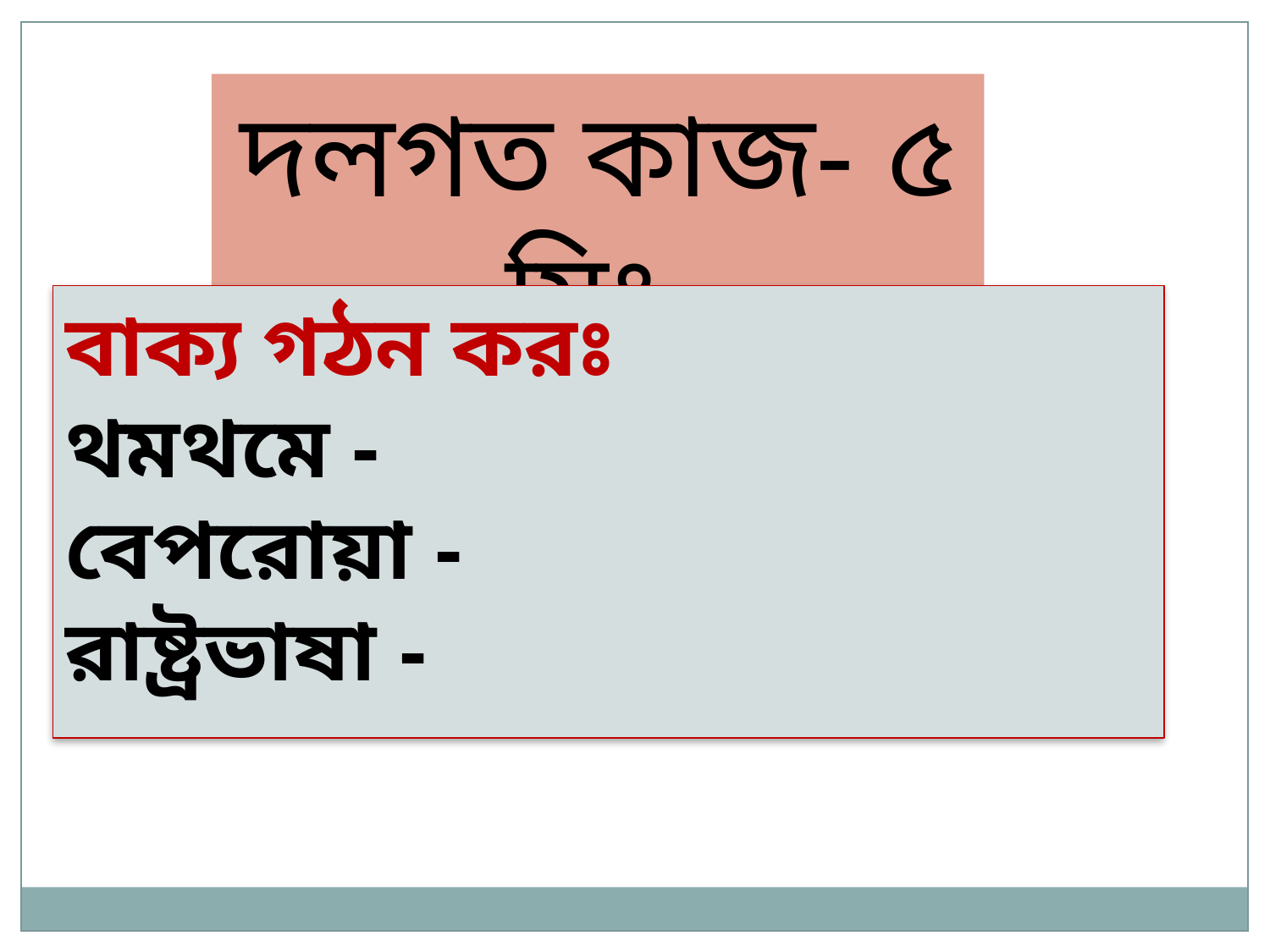

দলগত কাজ- ৫ মিঃ
বাক্য গঠন করঃ
থমথমে -
বেপরোয়া -
রাষ্ট্রভাষা -